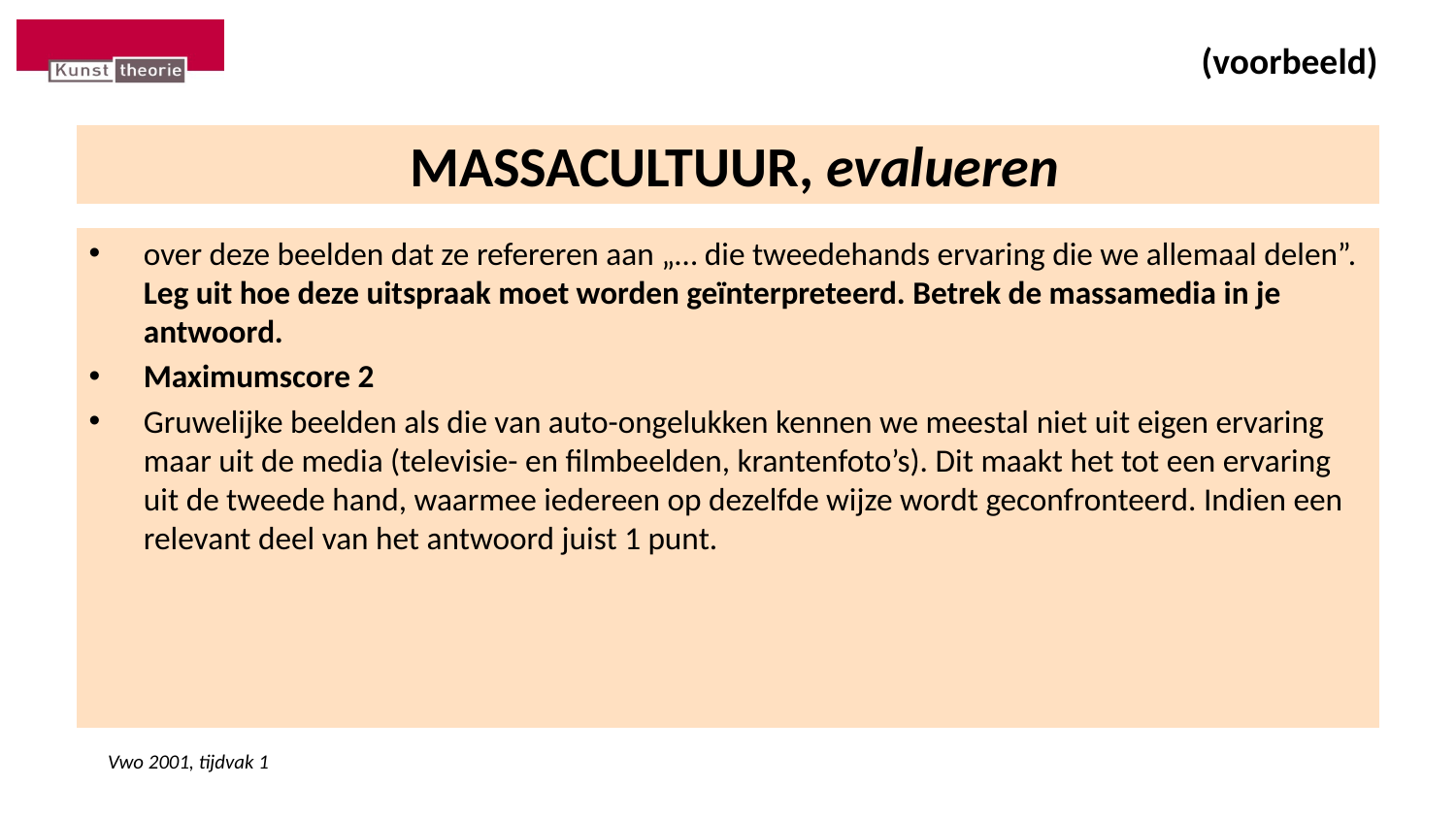

(voorbeeld)
# MASSACULTUUR, evalueren
over deze beelden dat ze refereren aan „… die tweedehands ervaring die we allemaal delen”. Leg uit hoe deze uitspraak moet worden geïnterpreteerd. Betrek de massamedia in je antwoord.
Maximumscore 2
Gruwelijke beelden als die van auto-ongelukken kennen we meestal niet uit eigen ervaring maar uit de media (televisie- en filmbeelden, krantenfoto’s). Dit maakt het tot een ervaring uit de tweede hand, waarmee iedereen op dezelfde wijze wordt geconfronteerd. Indien een relevant deel van het antwoord juist 1 punt.

Vwo 2001, tijdvak 1